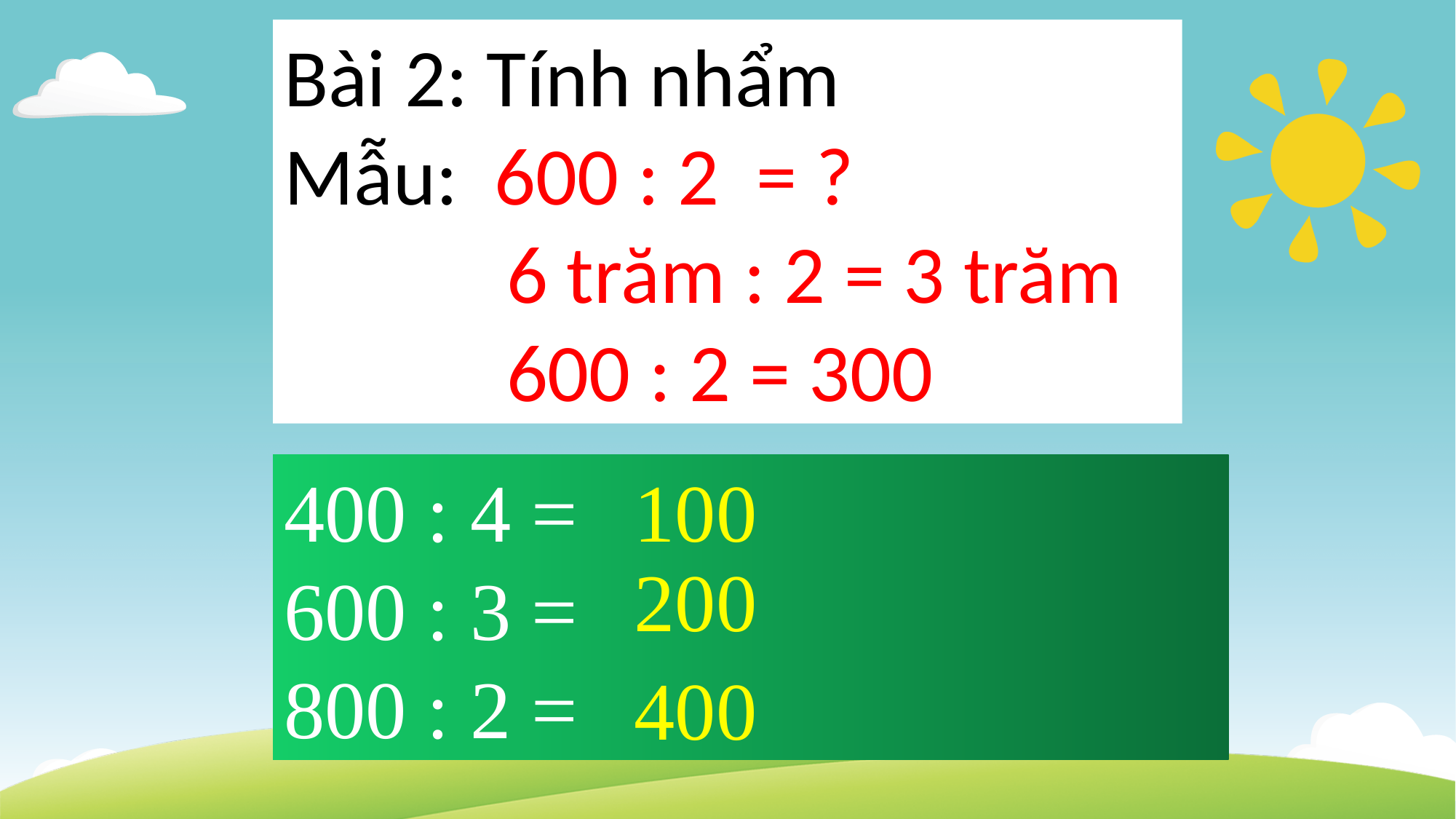

Bài 2: Tính nhẩm
Mẫu:  600 : 2  = ?
            6 trăm : 2 = 3 trăm
            600 : 2 = 300
400 : 4 =
600 : 3 =
800 : 2 =
100
200
400